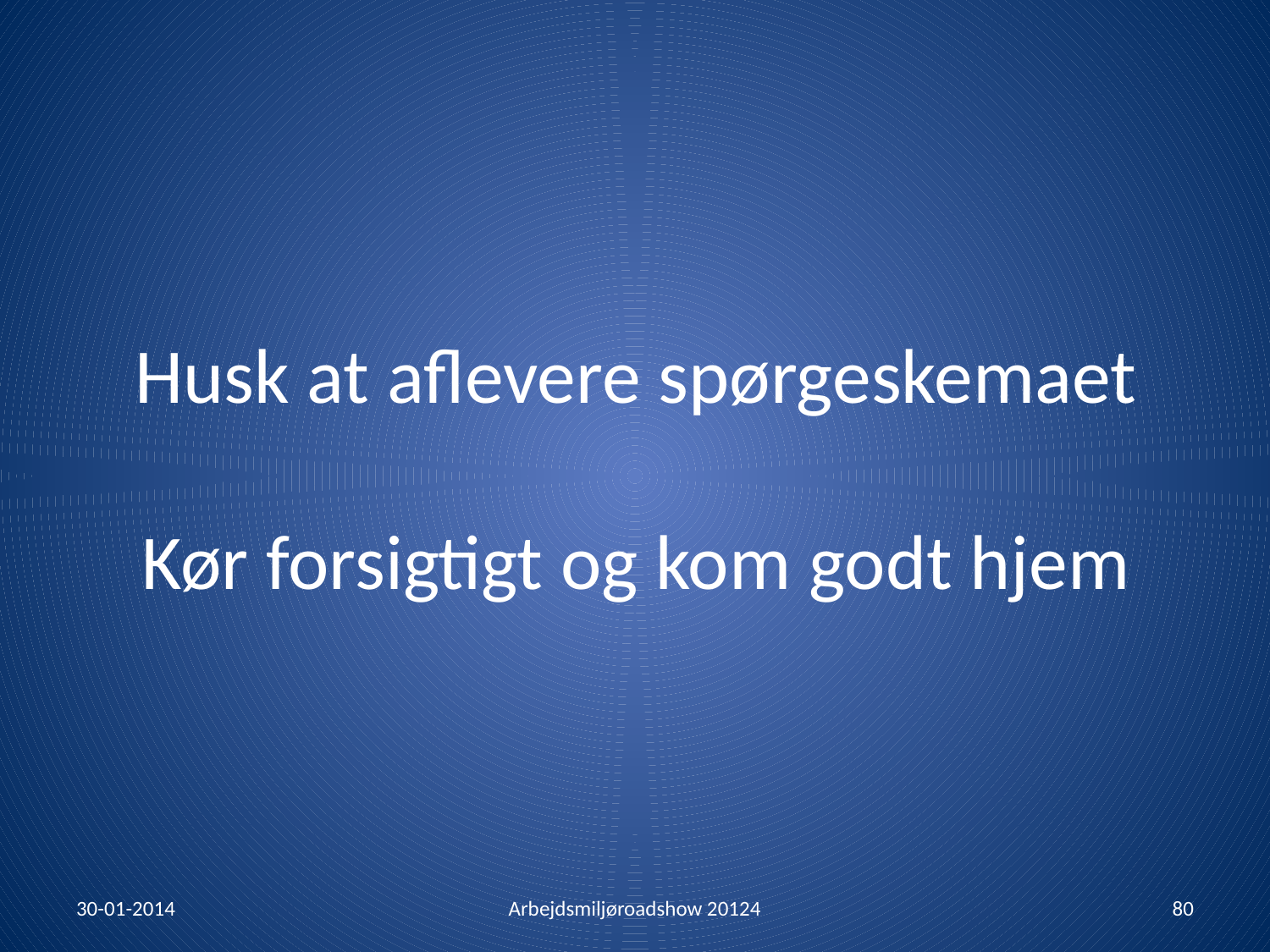

# Husk at aflevere spørgeskemaet Kør forsigtigt og kom godt hjem
30-01-2014
Arbejdsmiljøroadshow 20124
80